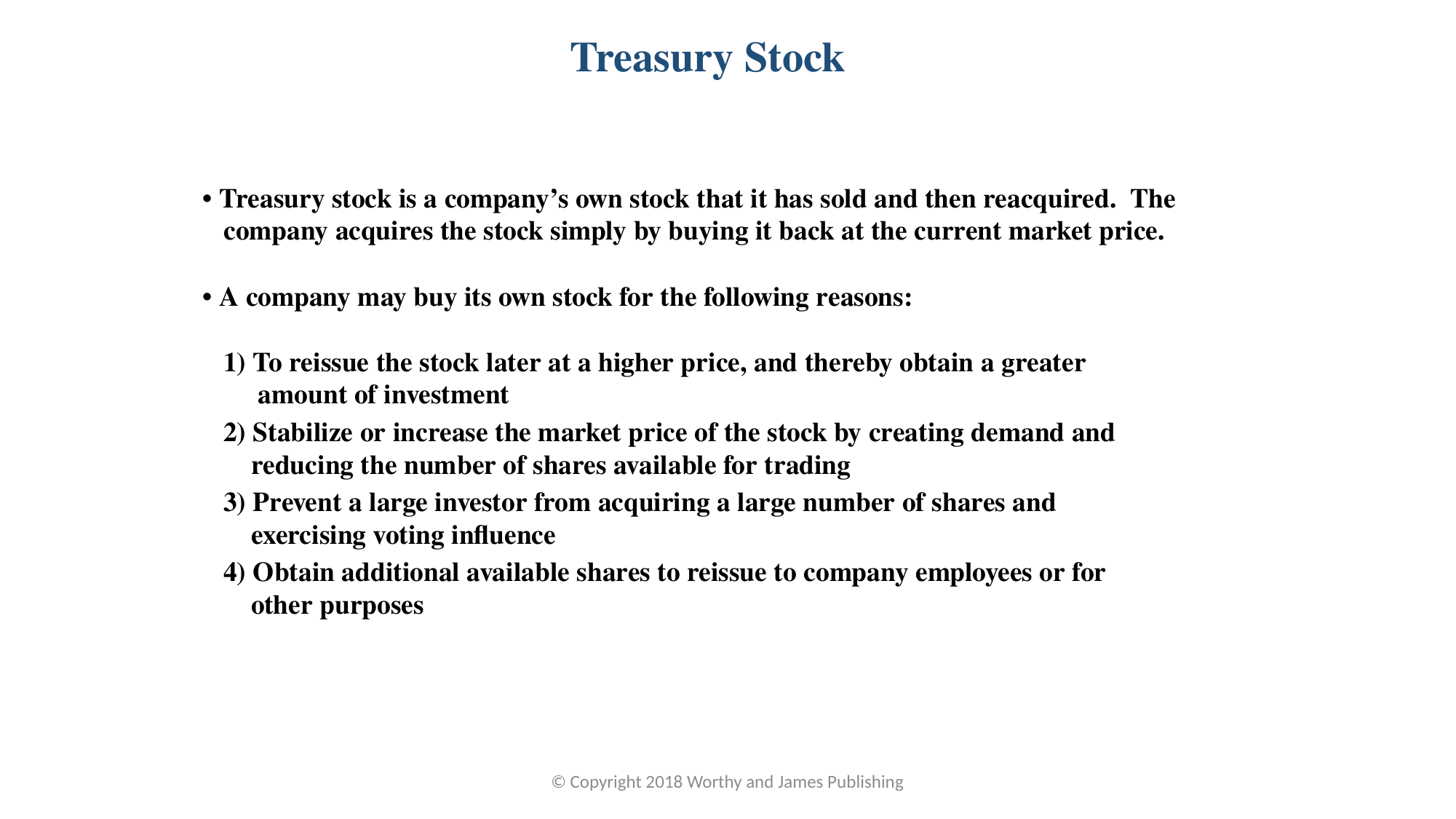

Treasury Stock
• Treasury stock is a company’s own stock that it has sold and then reacquired.  The
   company acquires the stock simply by buying it back at the current market price.

• A company may buy its own stock for the following reasons:

1) To reissue the stock later at a higher price, and thereby obtain a greater
     amount of investment
2) Stabilize or increase the market price of the stock by creating demand and
    reducing the number of shares available for trading
3) Prevent a large investor from acquiring a large number of shares and
    exercising voting influence
4) Obtain additional available shares to reissue to company employees or for
    other purposes

© Copyright 2018 Worthy and James Publishing